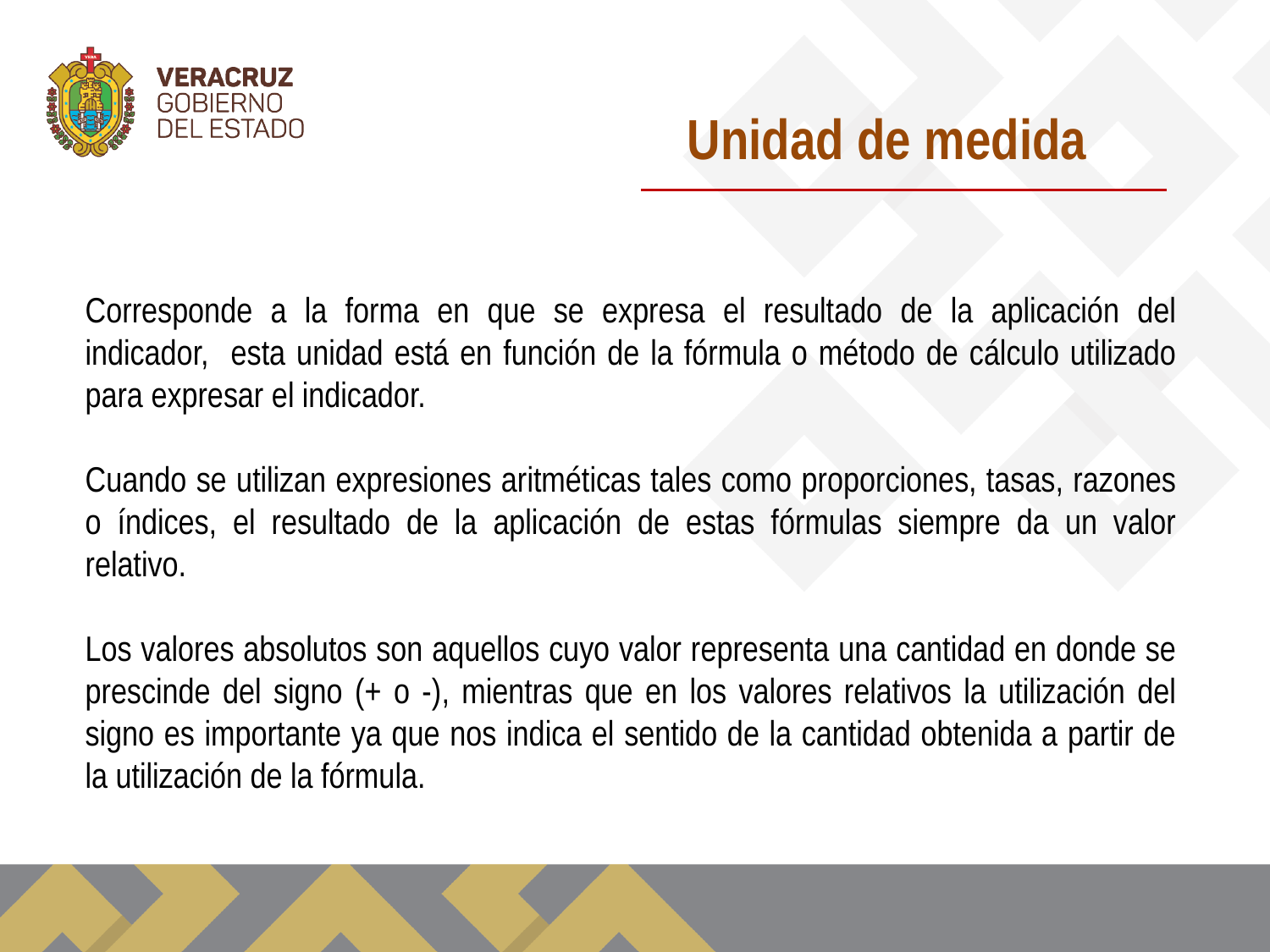

Unidad de medida
Corresponde a la forma en que se expresa el resultado de la aplicación del indicador,  esta unidad está en función de la fórmula o método de cálculo utilizado para expresar el indicador.

Cuando se utilizan expresiones aritméticas tales como proporciones, tasas, razones o índices, el resultado de la aplicación de estas fórmulas siempre da un valor relativo.

Los valores absolutos son aquellos cuyo valor representa una cantidad en donde se prescinde del signo (+ o -), mientras que en los valores relativos la utilización del signo es importante ya que nos indica el sentido de la cantidad obtenida a partir de la utilización de la fórmula.